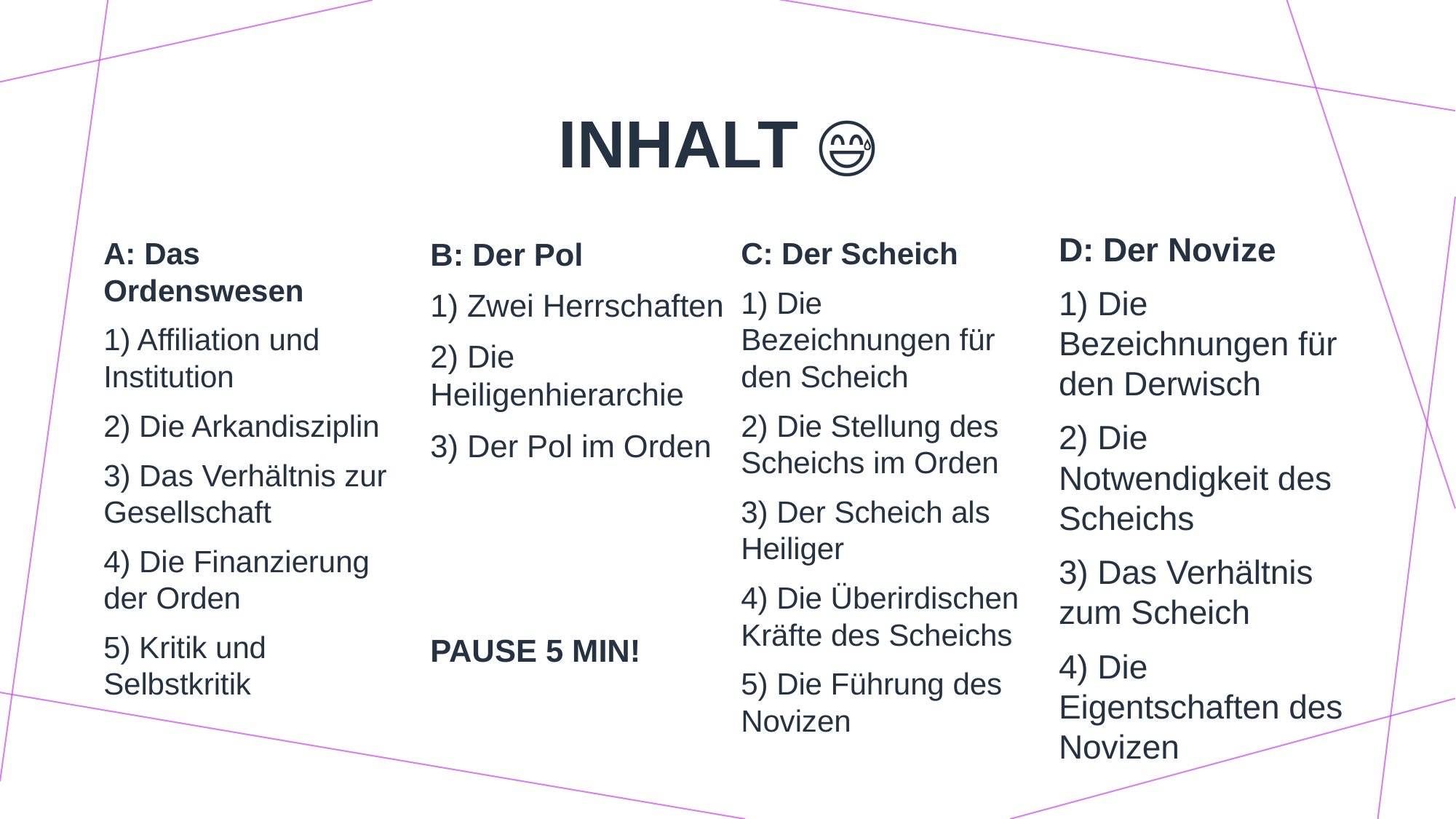

# Inhalt 😅
D: Der Novize
1) Die Bezeichnungen für den Derwisch
2) Die Notwendigkeit des Scheichs
3) Das Verhältnis zum Scheich
4) Die Eigentschaften des Novizen
A: Das Ordenswesen
1) Affiliation und Institution
2) Die Arkandisziplin
3) Das Verhältnis zur Gesellschaft
4) Die Finanzierung der Orden
5) Kritik und Selbstkritik

B: Der Pol
1) Zwei Herrschaften
2) Die Heiligenhierarchie
3) Der Pol im Orden

PAUSE 5 MIN!
C: Der Scheich
1) Die Bezeichnungen für den Scheich
2) Die Stellung des Scheichs im Orden
3) Der Scheich als Heiliger
4) Die Überirdischen Kräfte des Scheichs
5) Die Führung des Novizen